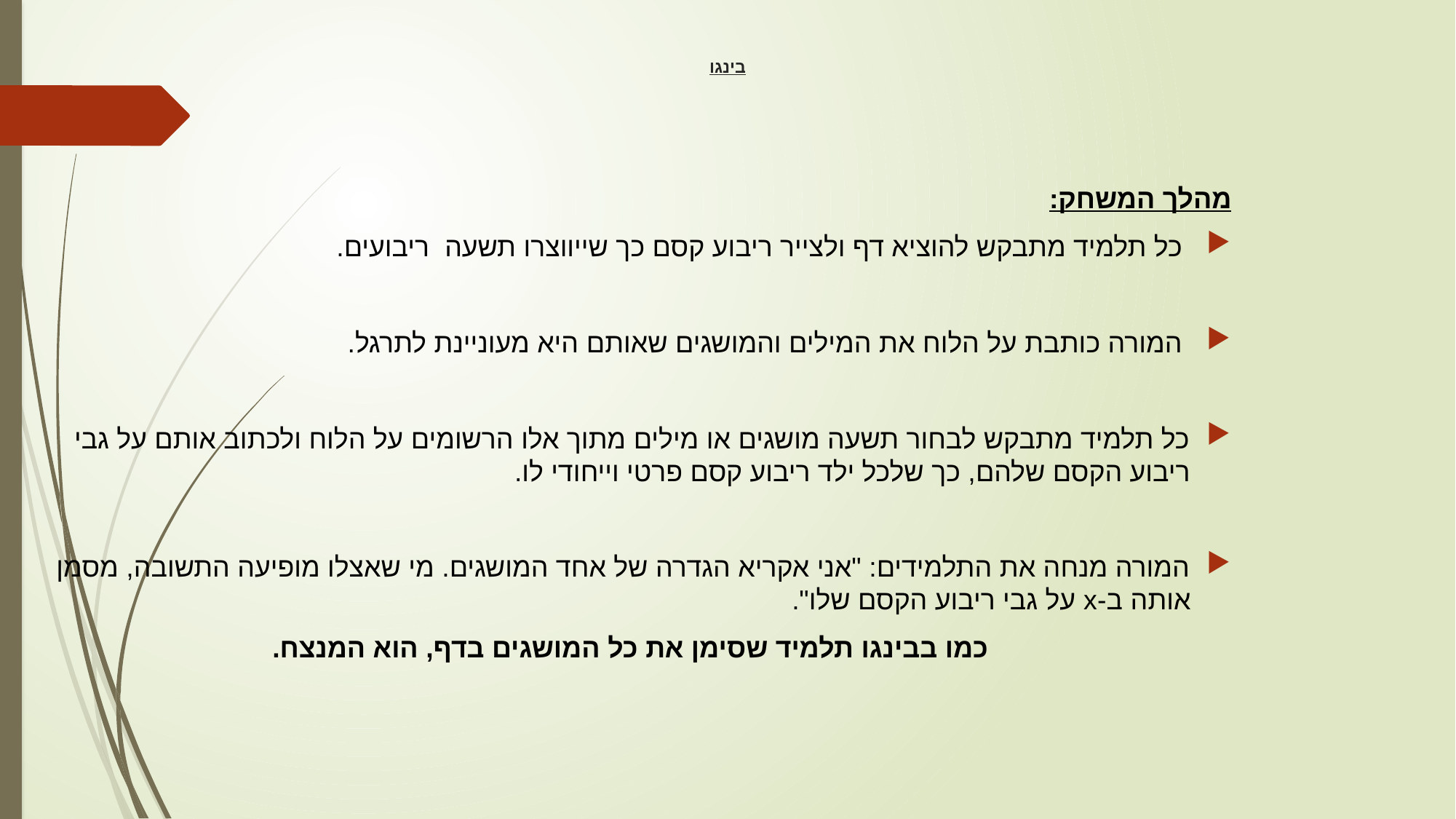

# בינגו

מהלך המשחק:
 כל תלמיד מתבקש להוציא דף ולצייר ריבוע קסם כך שייווצרו תשעה  ריבועים.

 המורה כותבת על הלוח את המילים והמושגים שאותם היא מעוניינת לתרגל.

כל תלמיד מתבקש לבחור תשעה מושגים או מילים מתוך אלו הרשומים על הלוח ולכתוב אותם על גבי ריבוע הקסם שלהם, כך שלכל ילד ריבוע קסם פרטי וייחודי לו.

המורה מנחה את התלמידים: "אני אקריא הגדרה של אחד המושגים. מי שאצלו מופיעה התשובה, מסמן אותה ב-x על גבי ריבוע הקסם שלו".
כמו בבינגו תלמיד שסימן את כל המושגים בדף, הוא המנצח.